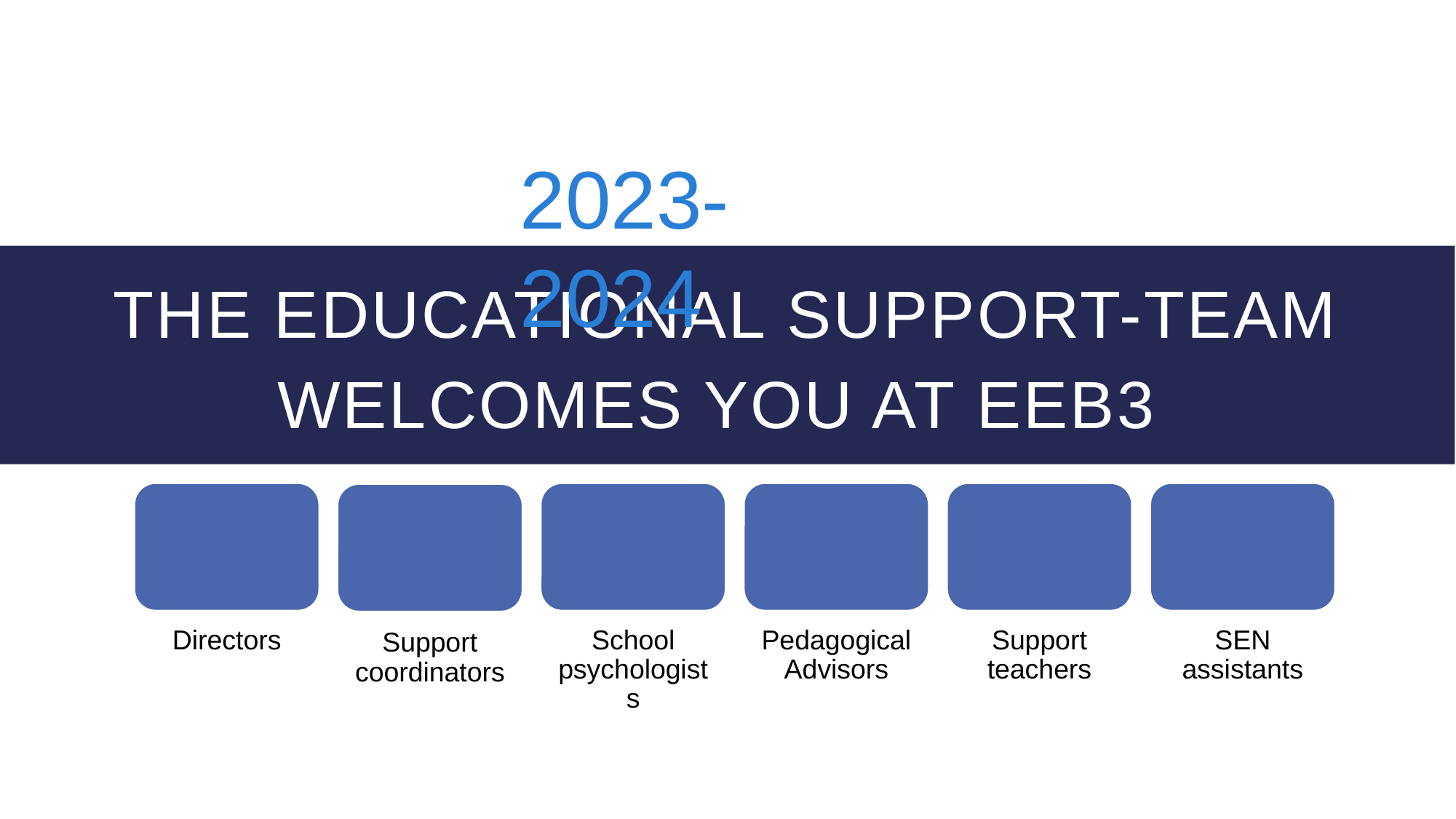

2023-2024
# the Educational support-team WelcomeS you AT EEB3
Directors
Support coordinators
School psychologists
Pedagogical Advisors
Support teachers
SEN assistants